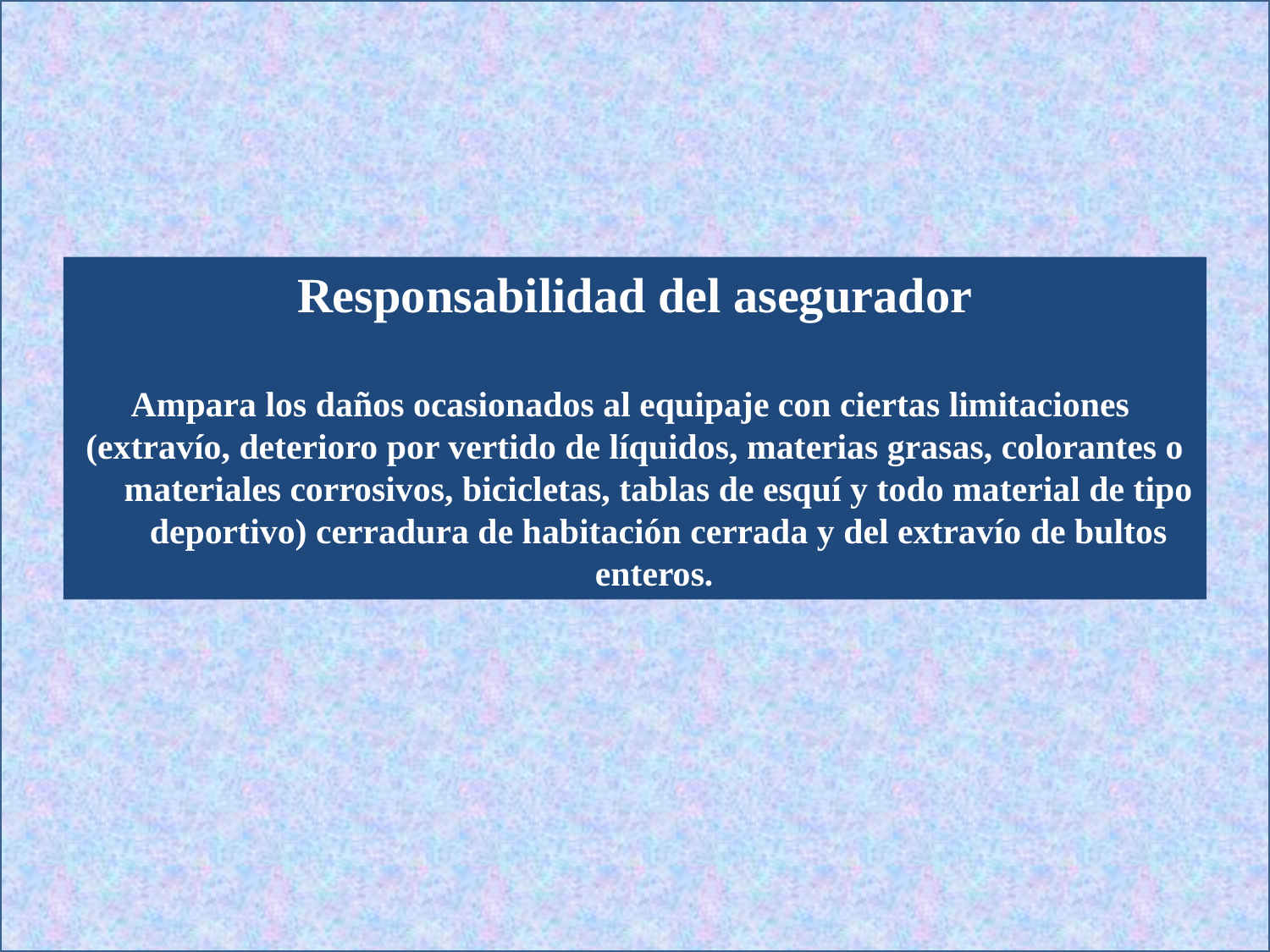

Responsabilidad del asegurador

Ampara los daños ocasionados al equipaje con ciertas limitaciones
(extravío, deterioro por vertido de líquidos, materias grasas, colorantes o materiales corrosivos, bicicletas, tablas de esquí y todo material de tipo deportivo) cerradura de habitación cerrada y del extravío de bultos enteros.